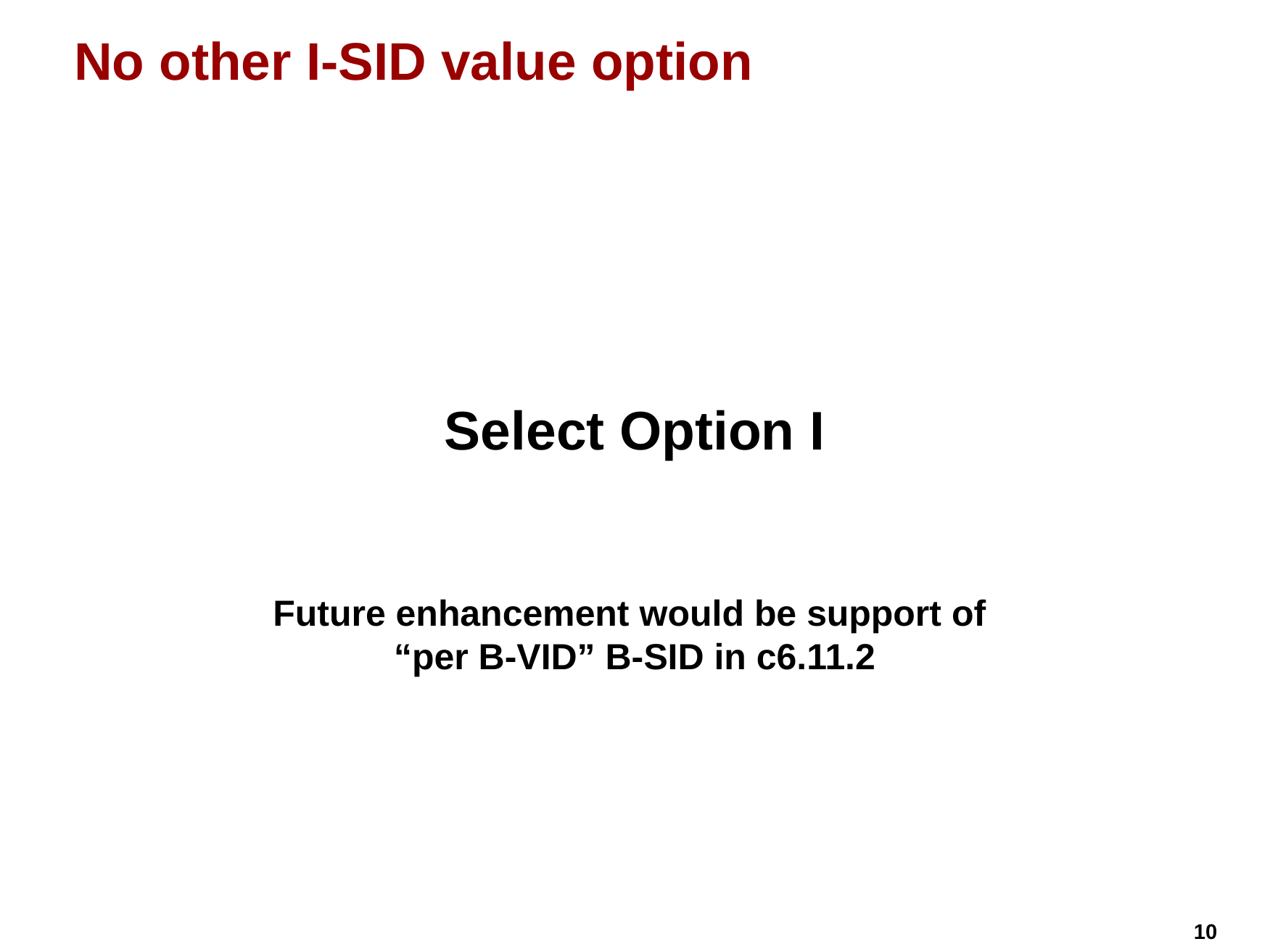

# No other I-SID value option
Select Option I

Future enhancement would be support of
“per B-VID” B-SID in c6.11.2